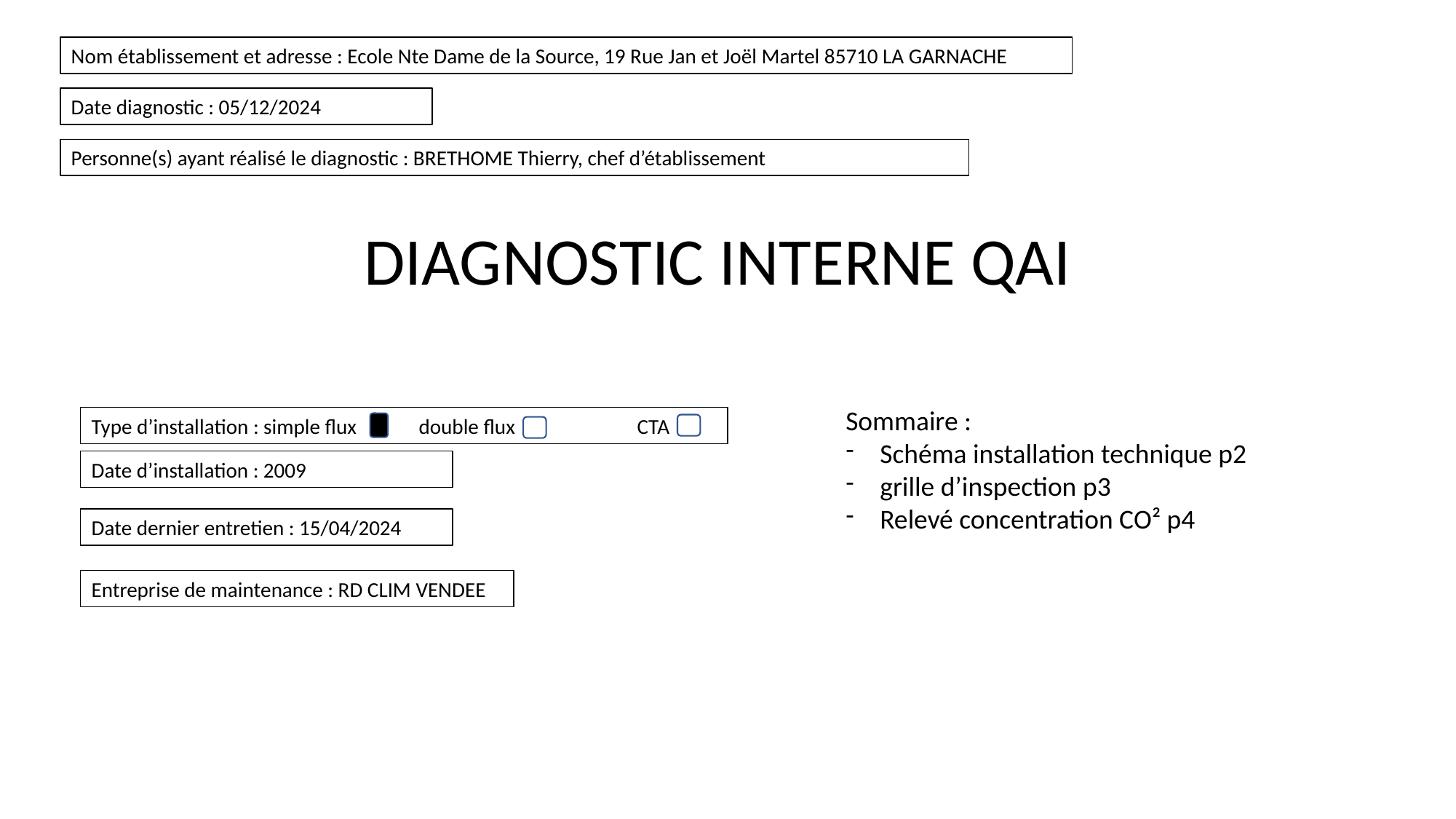

Nom établissement et adresse : Ecole Nte Dame de la Source, 19 Rue Jan et Joël Martel 85710 LA GARNACHE
Date diagnostic : 05/12/2024
Personne(s) ayant réalisé le diagnostic : BRETHOME Thierry, chef d’établissement
# DIAGNOSTIC INTERNE QAI
Sommaire :
Schéma installation technique p2
grille d’inspection p3
Relevé concentration CO² p4

Type d’installation : simple flux  	double flux 	 	CTA

Date d’installation : 2009
Date dernier entretien : 15/04/2024
Entreprise de maintenance : RD CLIM VENDEE